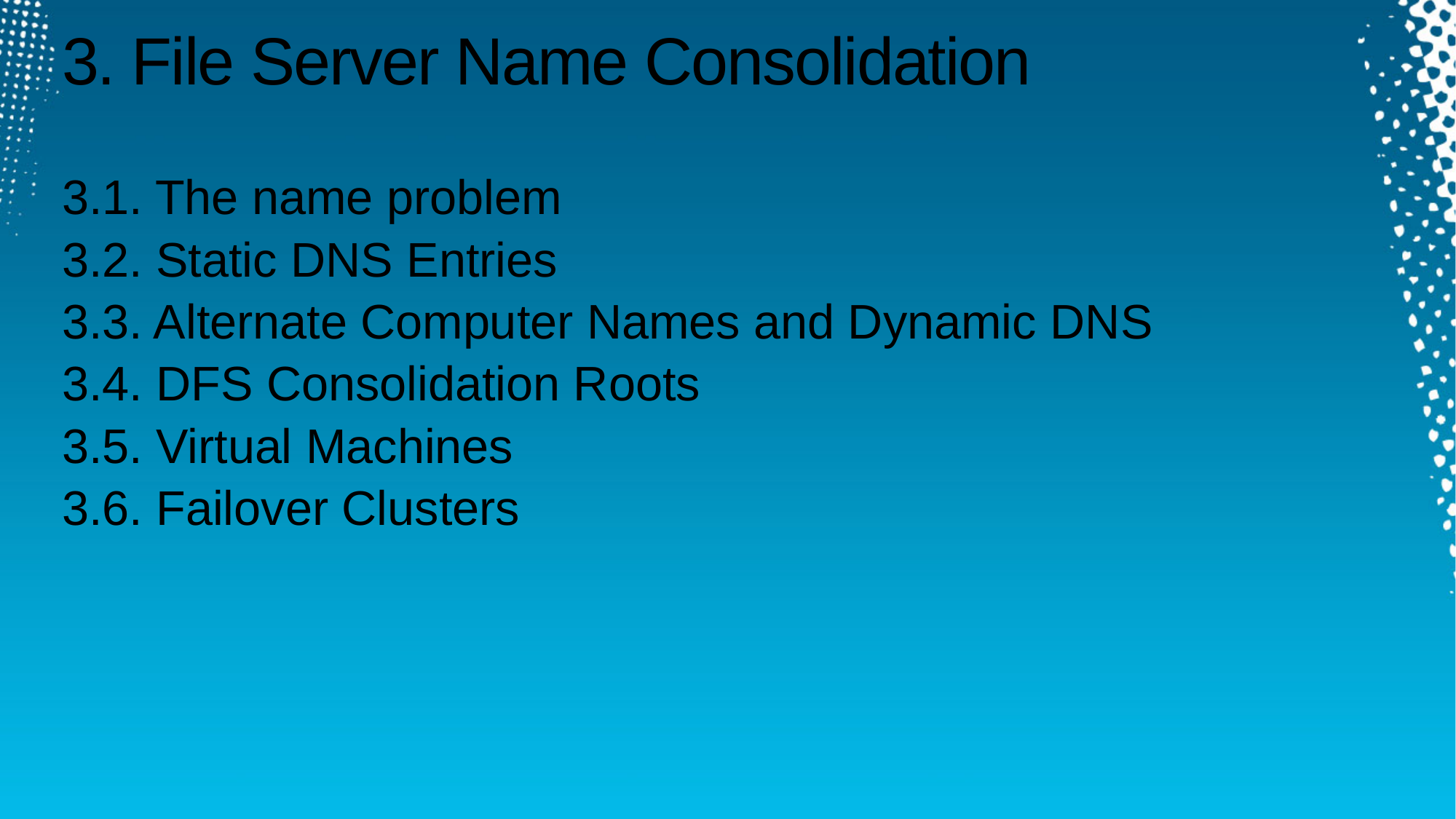

# 3. File Server Name Consolidation
3.1. The name problem
3.2. Static DNS Entries
3.3. Alternate Computer Names and Dynamic DNS
3.4. DFS Consolidation Roots
3.5. Virtual Machines
3.6. Failover Clusters